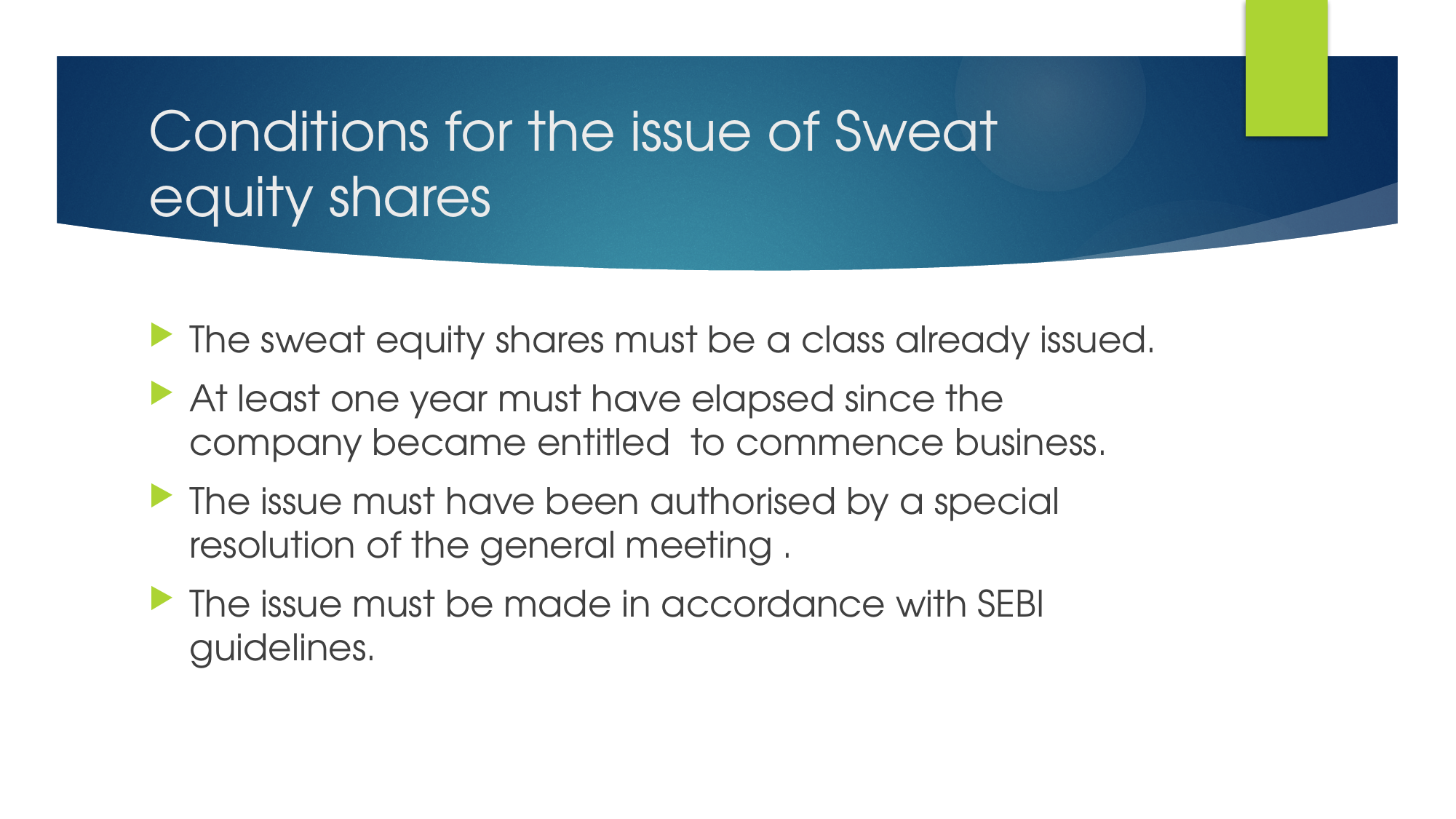

# Conditions for the issue of Sweat equity shares
The sweat equity shares must be a class already issued.
At least one year must have elapsed since the company became entitled  to commence business.
The issue must have been authorised by a special resolution of the general meeting .
The issue must be made in accordance with SEBI guidelines.